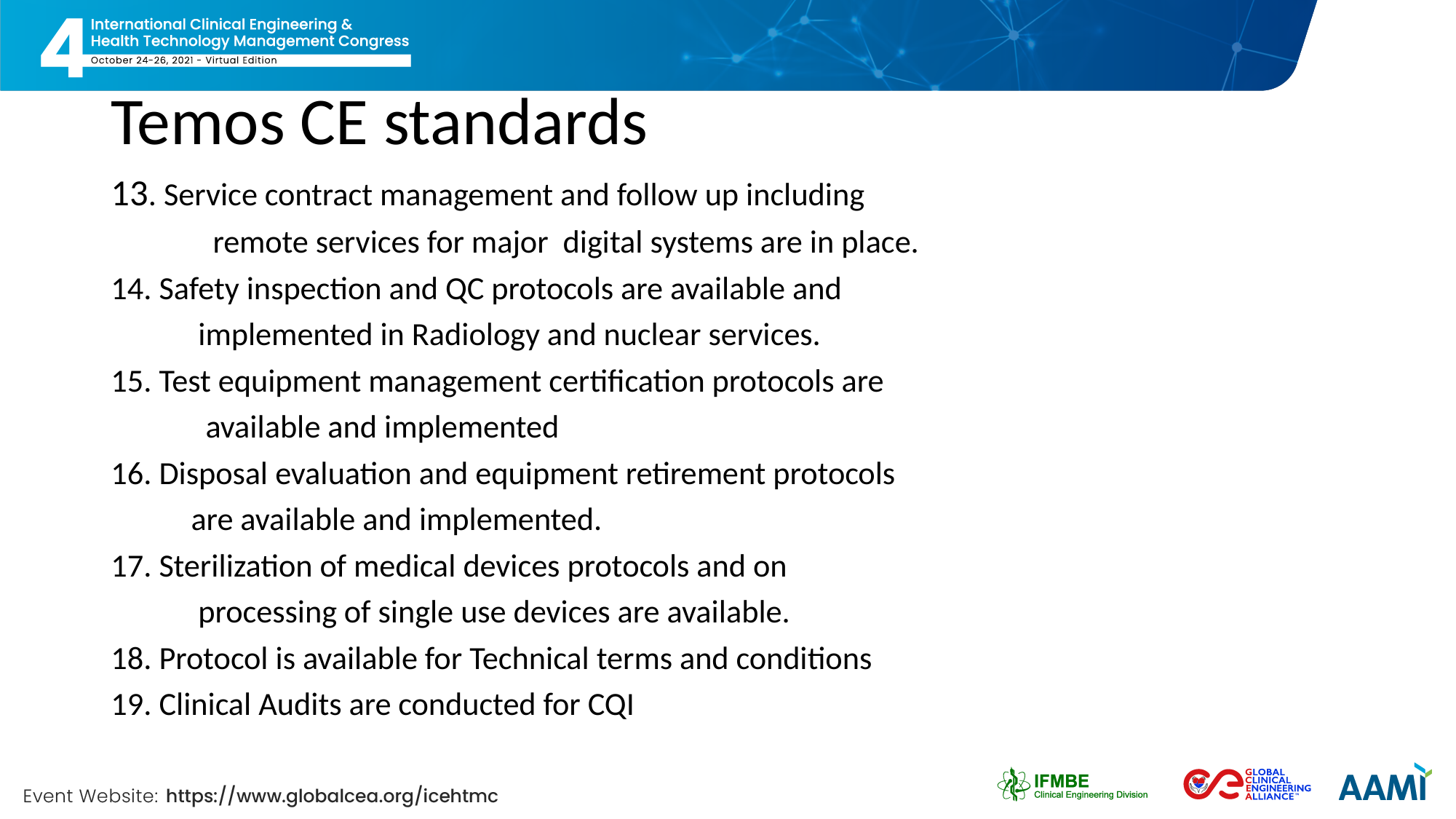

# Temos CE standards
13. Service contract management and follow up including
              remote services for major  digital systems are in place.
14. Safety inspection and QC protocols are available and
            implemented in Radiology and nuclear services.
15. Test equipment management certification protocols are
             available and implemented
16. Disposal evaluation and equipment retirement protocols
           are available and implemented.
17. Sterilization of medical devices protocols and on
            processing of single use devices are available.
18. Protocol is available for Technical terms and conditions
19. Clinical Audits are conducted for CQI